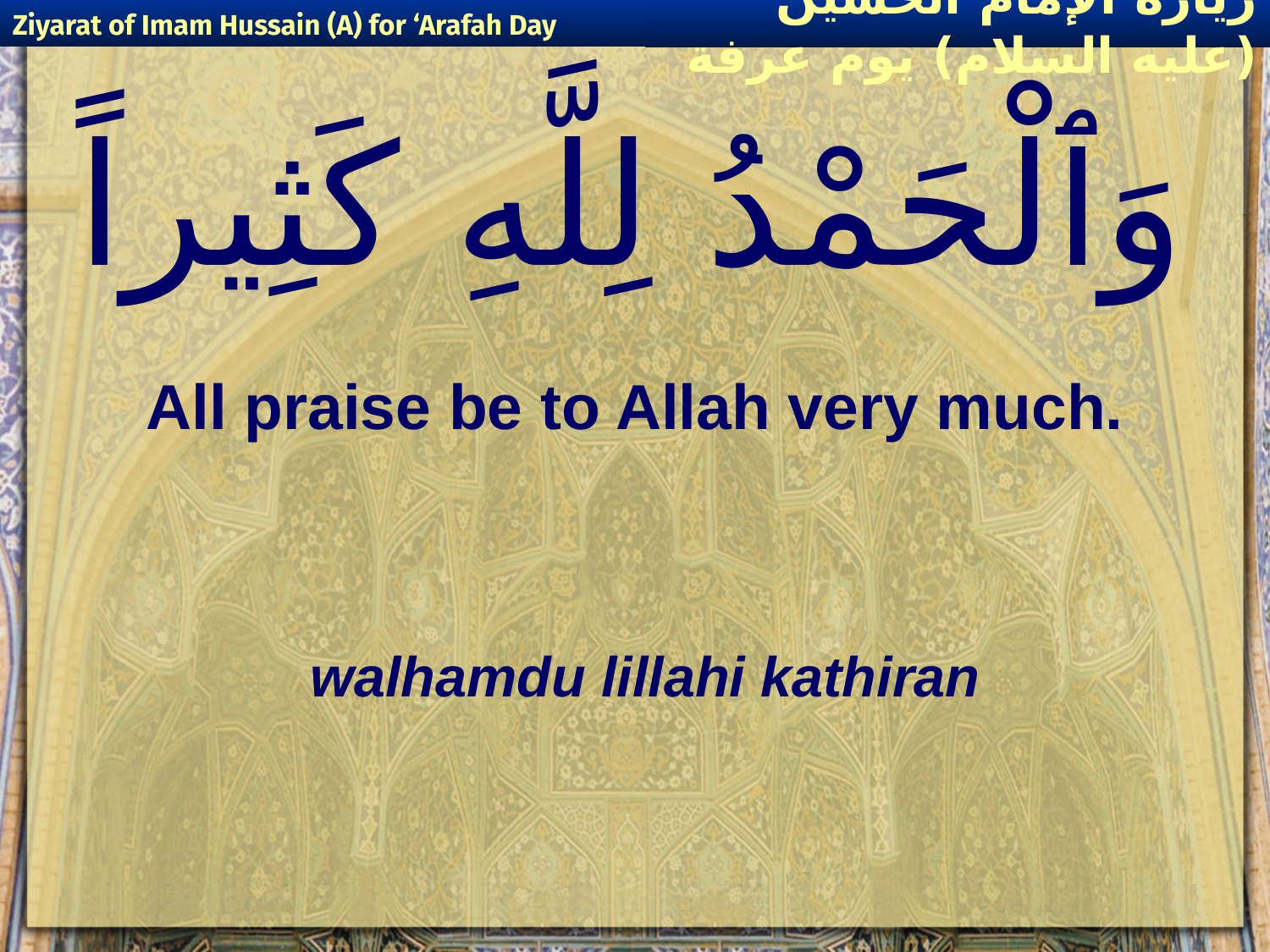

Ziyarat of Imam Hussain (A) for ‘Arafah Day
زيارة الإمام الحسين (عليه السلام) يوم عرفة
# وَٱلْحَمْدُ لِلَّهِ كَثِيراً
All praise be to Allah very much.
walhamdu lillahi kathiran